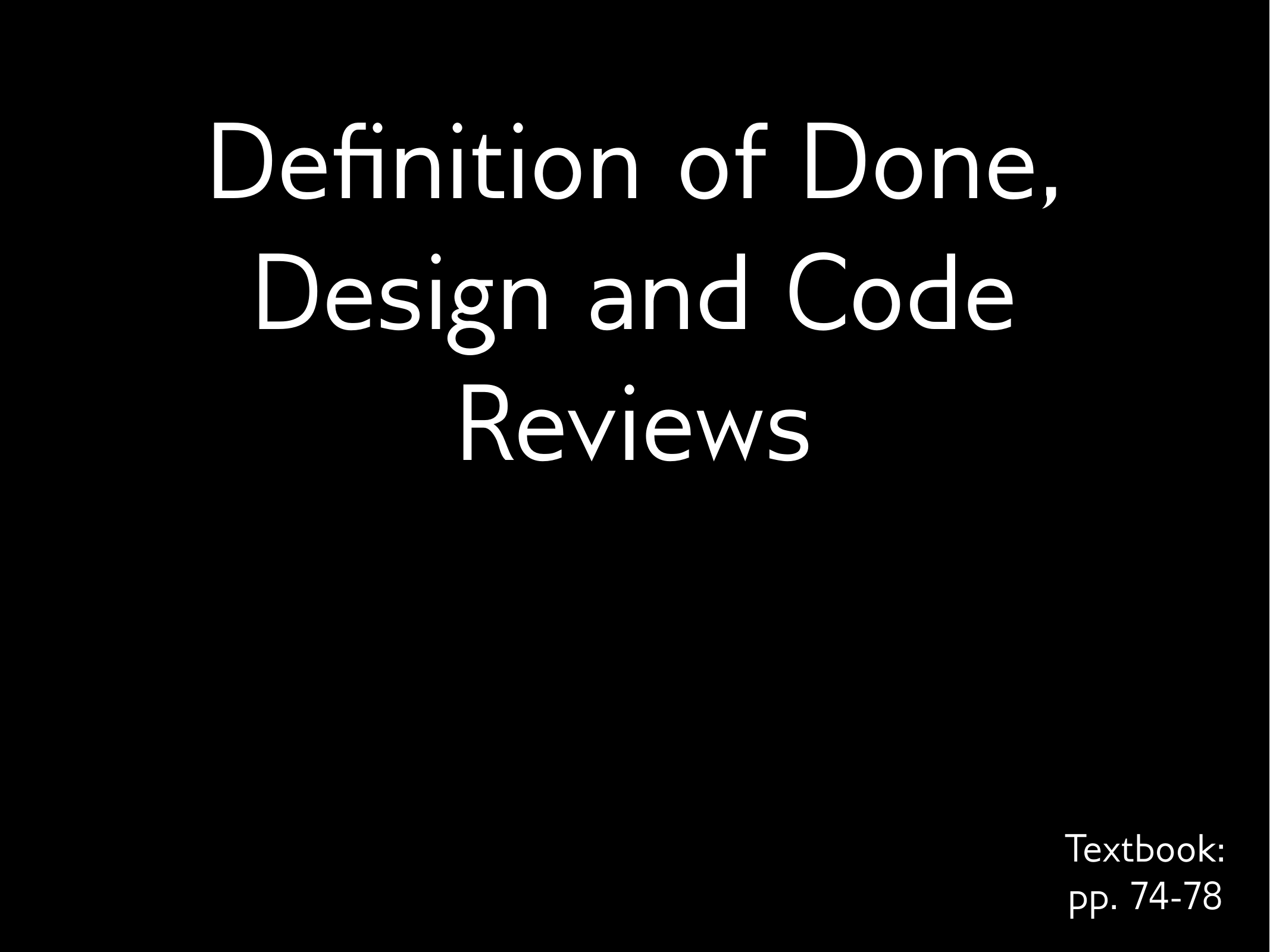

# Definition of Done, Design and Code Reviews

Textbook:
pp. 74-78